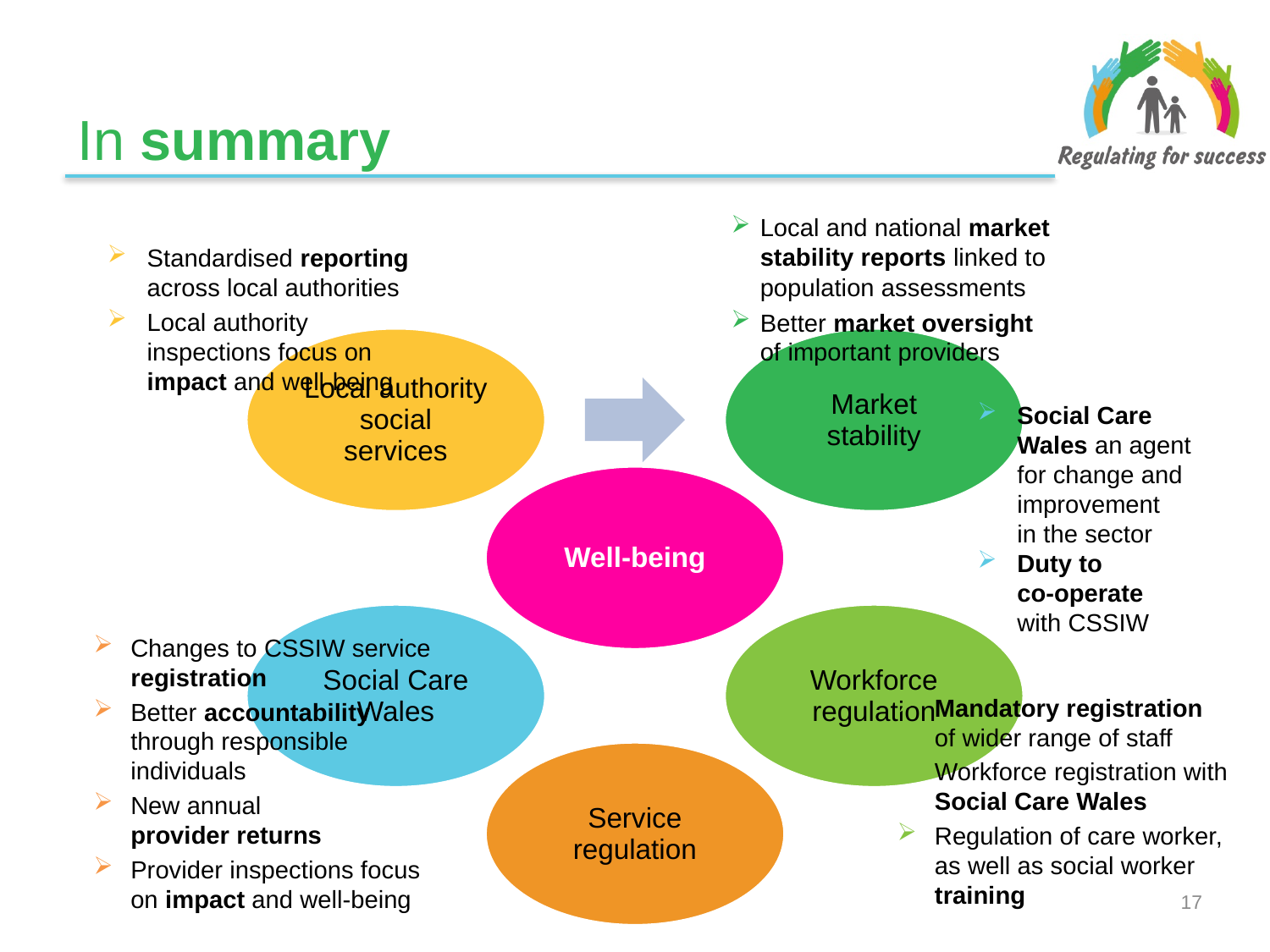

# In summary
Well-being
Market stability
Service regulation
Social Care Wales
Local and national market stability reports linked to population assessments
Better market oversight of important providers

Standardised reporting across local authorities
Local authority inspections focus on impact and well-being
Social Care Wales an agent for change and improvement
in the sector
Duty to
co-operate
with CSSIW
Changes to CSSIW service registration
Better accountability through responsible individuals
New annual
provider returns
Provider inspections focus on impact and well-being
Mandatory registration
of wider range of staff
Workforce registration with Social Care Wales
Regulation of care worker, as well as social worker  training
17